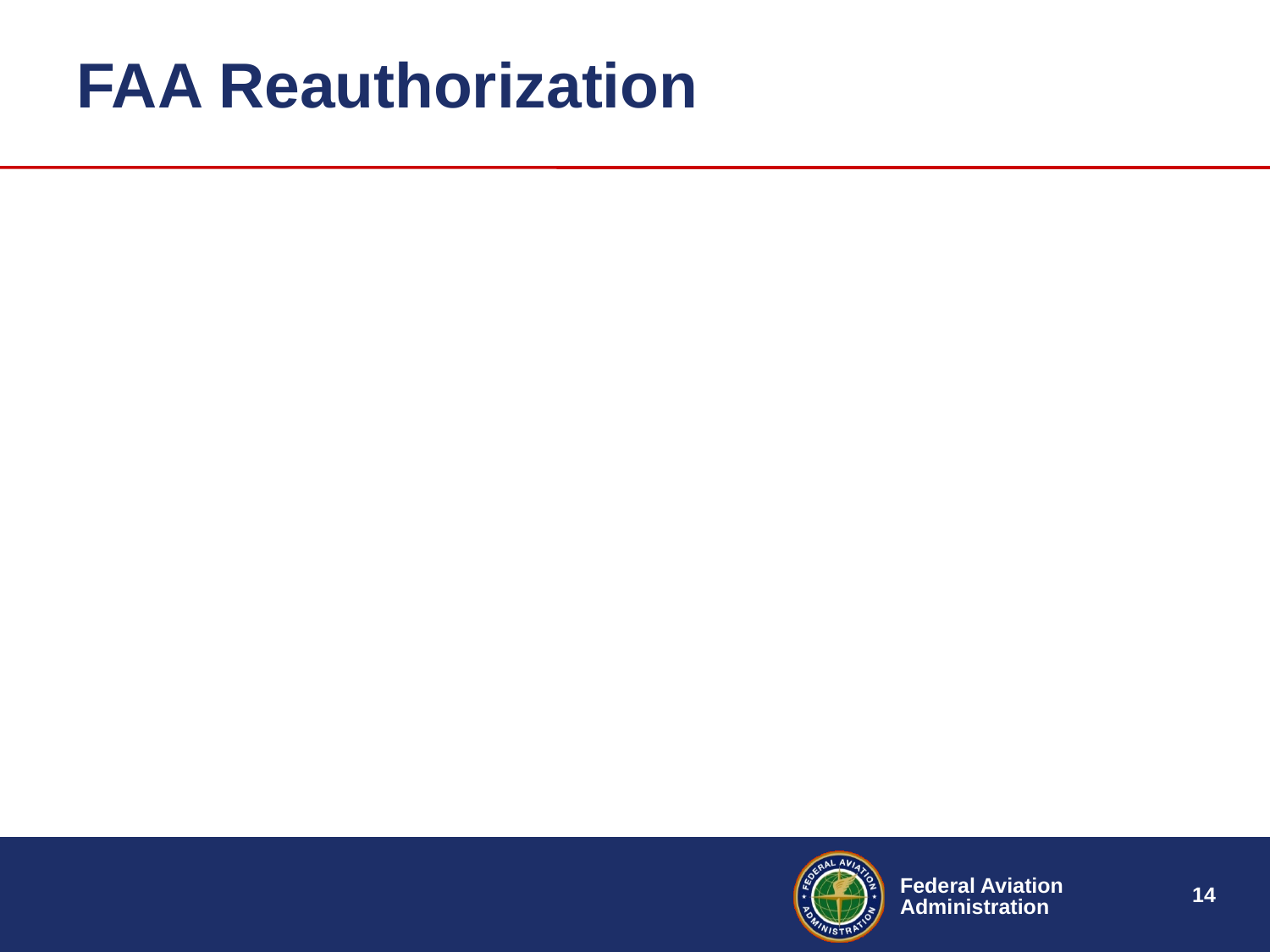

# FAA Reauthorization
Current Authorization approved by Congress July 14, 2016 and signed by the President July 15, 2016 which extends authorization thru the end of FY 2017 (September 30,2017)